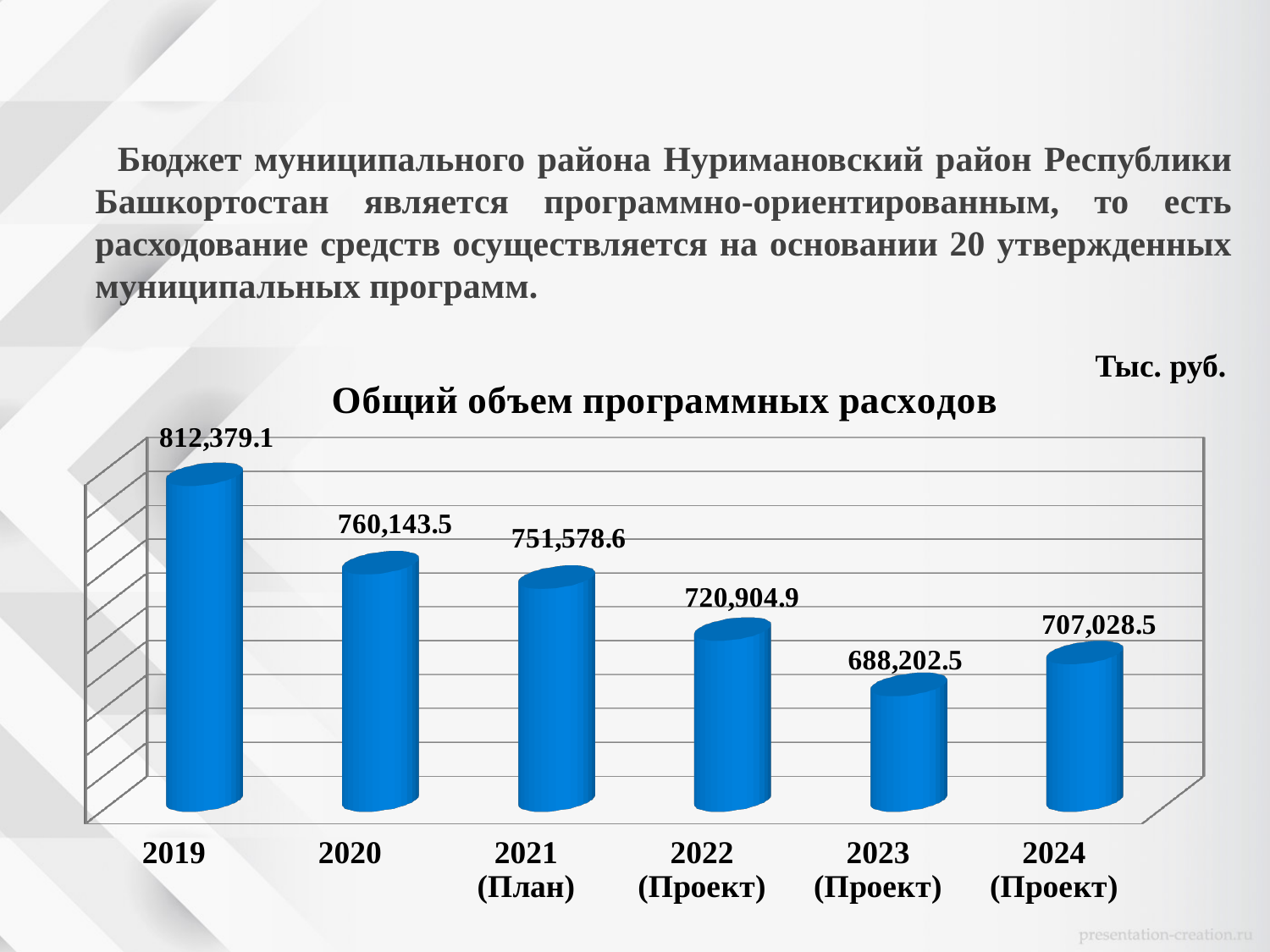

Бюджет муниципального района Нуримановский район Республики Башкортостан является программно-ориентированным, то есть расходование средств осуществляется на основании 20 утвержденных муниципальных программ.

Тыс. руб.

[unsupported chart]